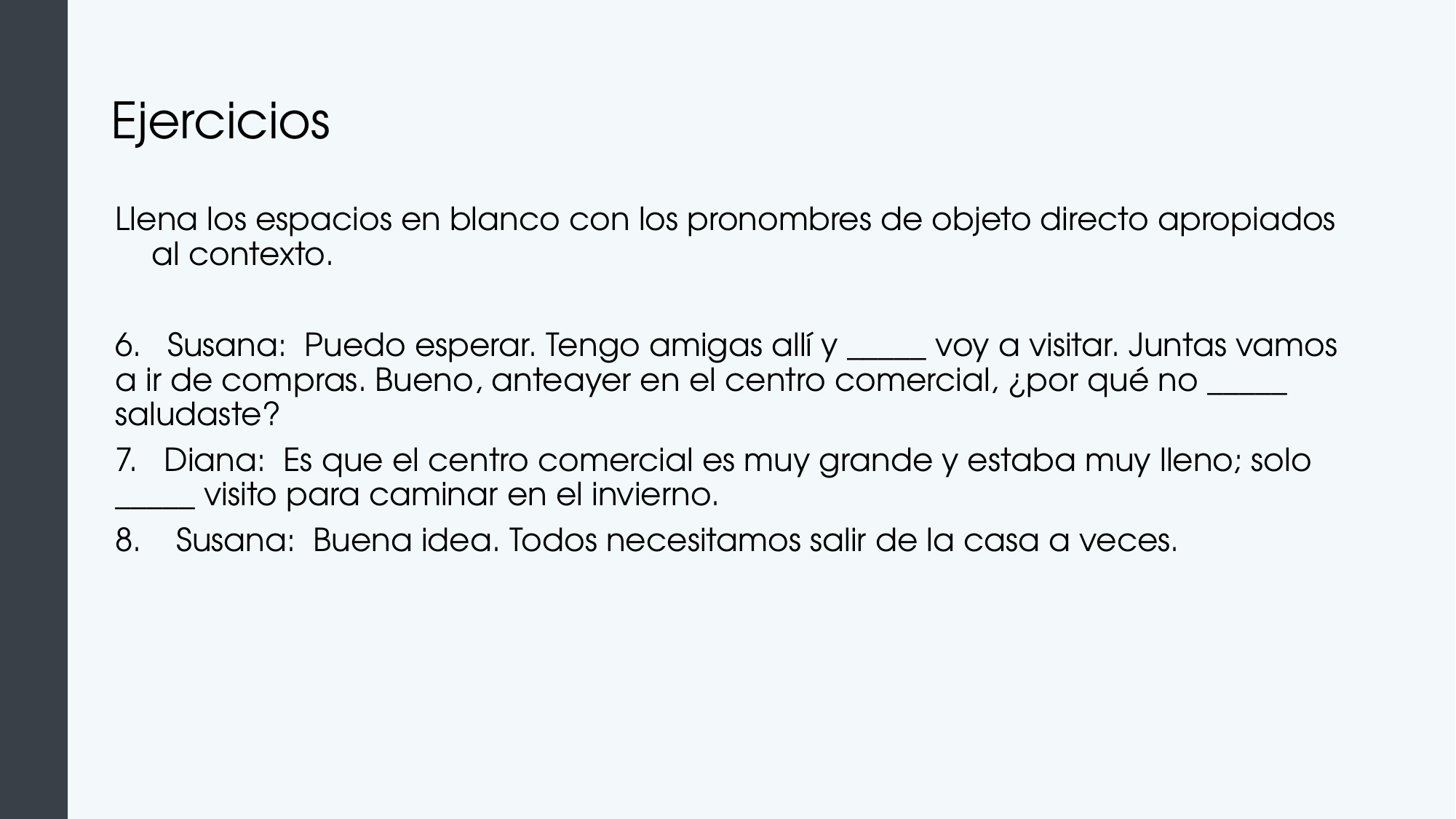

# Ejercicios
Llena los espacios en blanco con los pronombres de objeto directo apropiados al contexto.

6.   Susana:  Puedo esperar. Tengo amigas allí y _____ voy a visitar. Juntas vamos a ir de compras. Bueno, anteayer en el centro comercial, ¿por qué no _____ saludaste?
7.   Diana:  Es que el centro comercial es muy grande y estaba muy lleno; solo _____ visito para caminar en el invierno.
8.    Susana:  Buena idea. Todos necesitamos salir de la casa a veces.